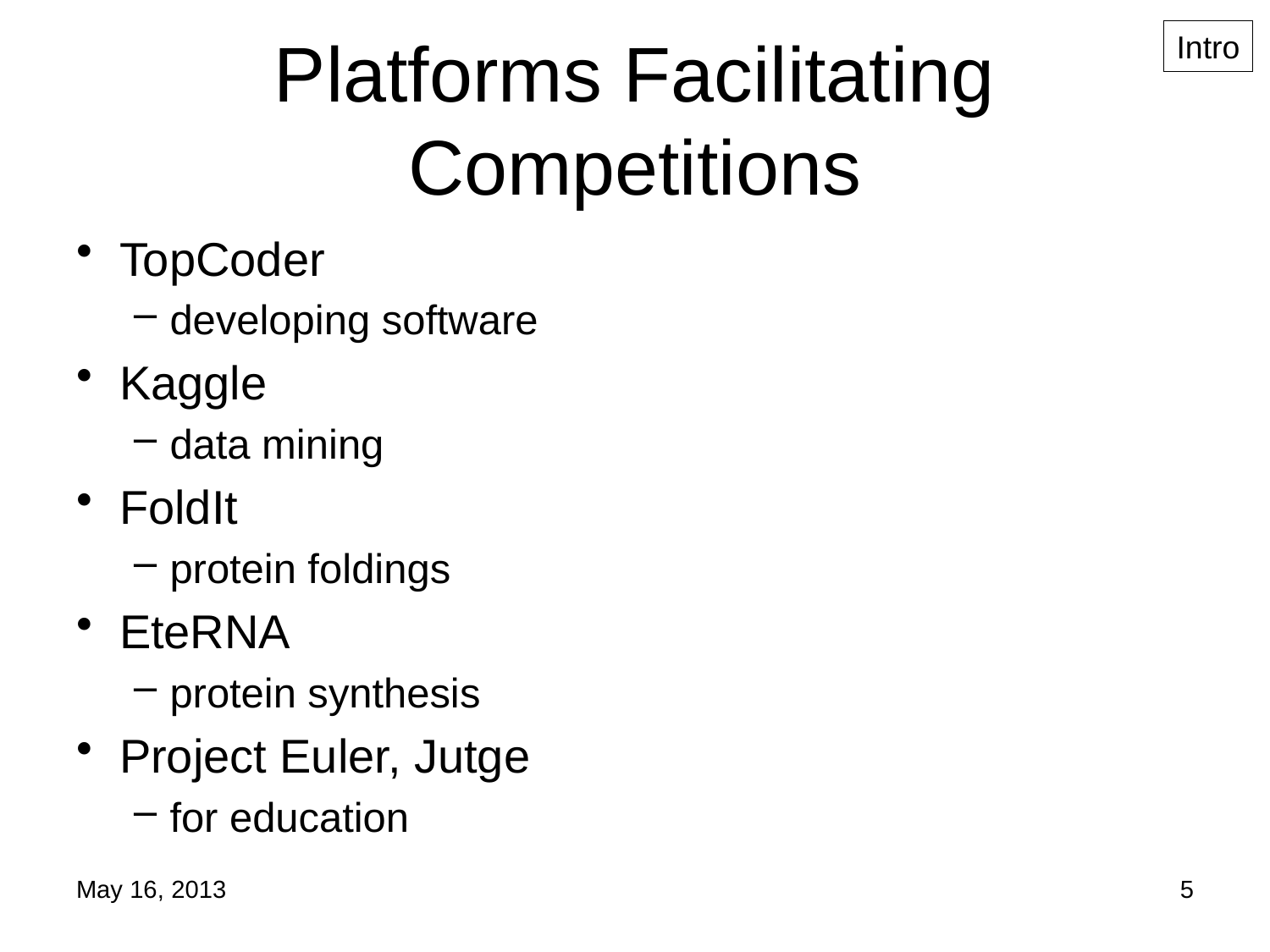

Intro
# Platforms Facilitating Competitions
TopCoder
developing software
Kaggle
data mining
FoldIt
protein foldings
EteRNA
protein synthesis
Project Euler, Jutge
for education
May 16, 2013
5